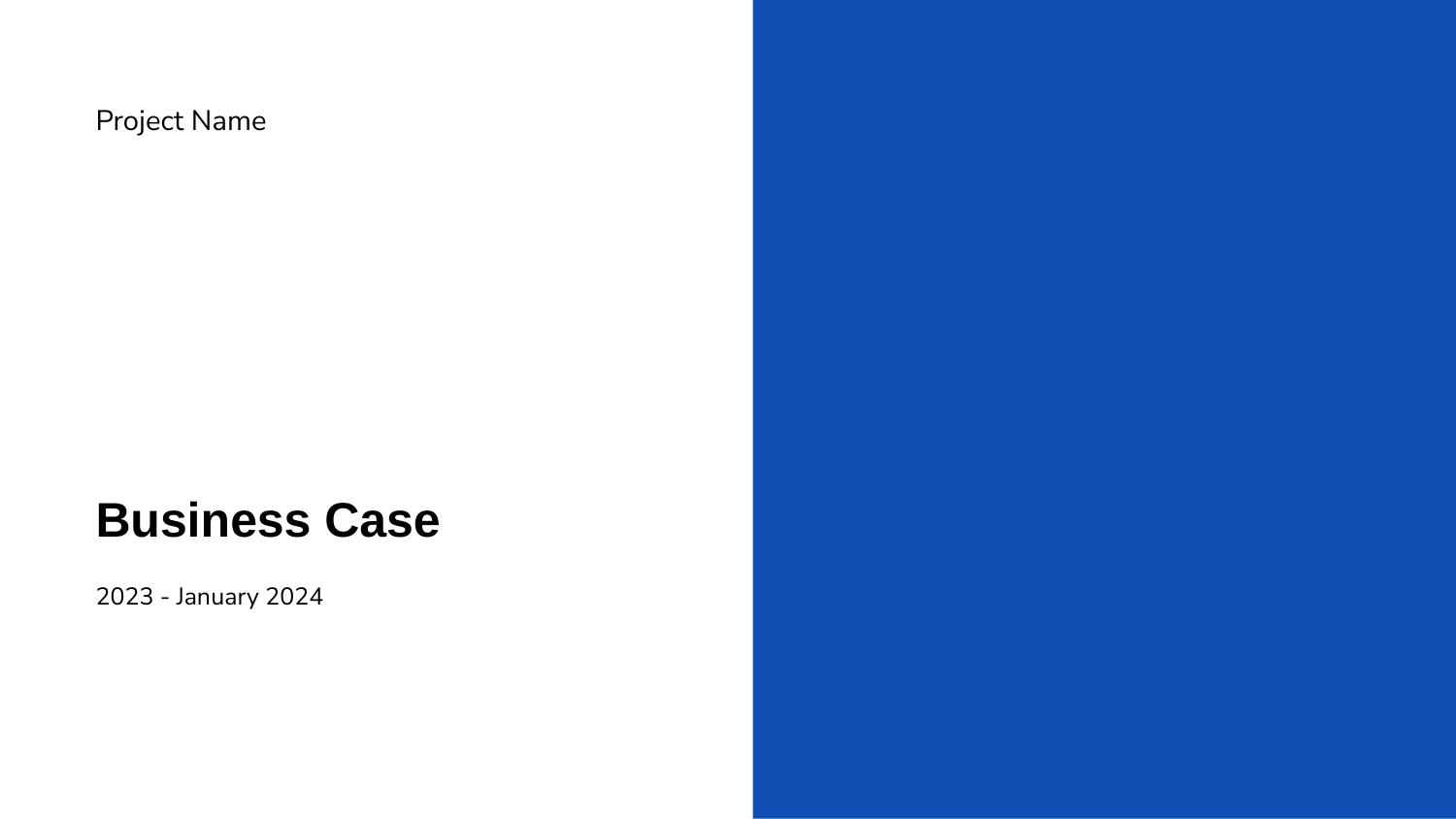

Project Name
# Business Case
2023 - January 2024